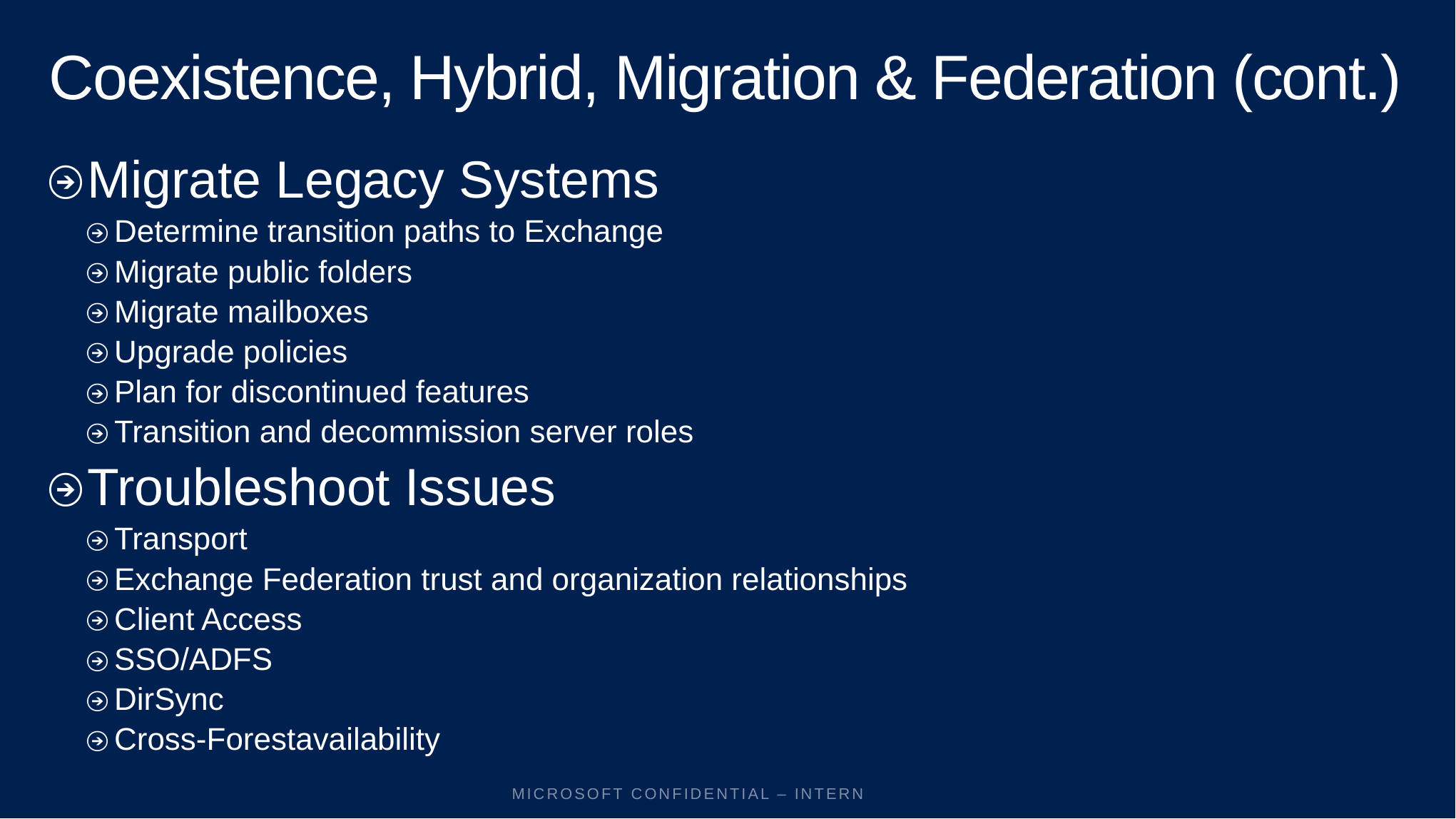

# Coexistence, Hybrid, Migration & Federation (cont.)
Migrate Legacy Systems
Determine transition paths to Exchange
Migrate public folders
Migrate mailboxes
Upgrade policies
Plan for discontinued features
Transition and decommission server roles
Troubleshoot Issues
Transport
Exchange Federation trust and organization relationships
Client Access
SSO/ADFS
DirSync
Cross-Forestavailability